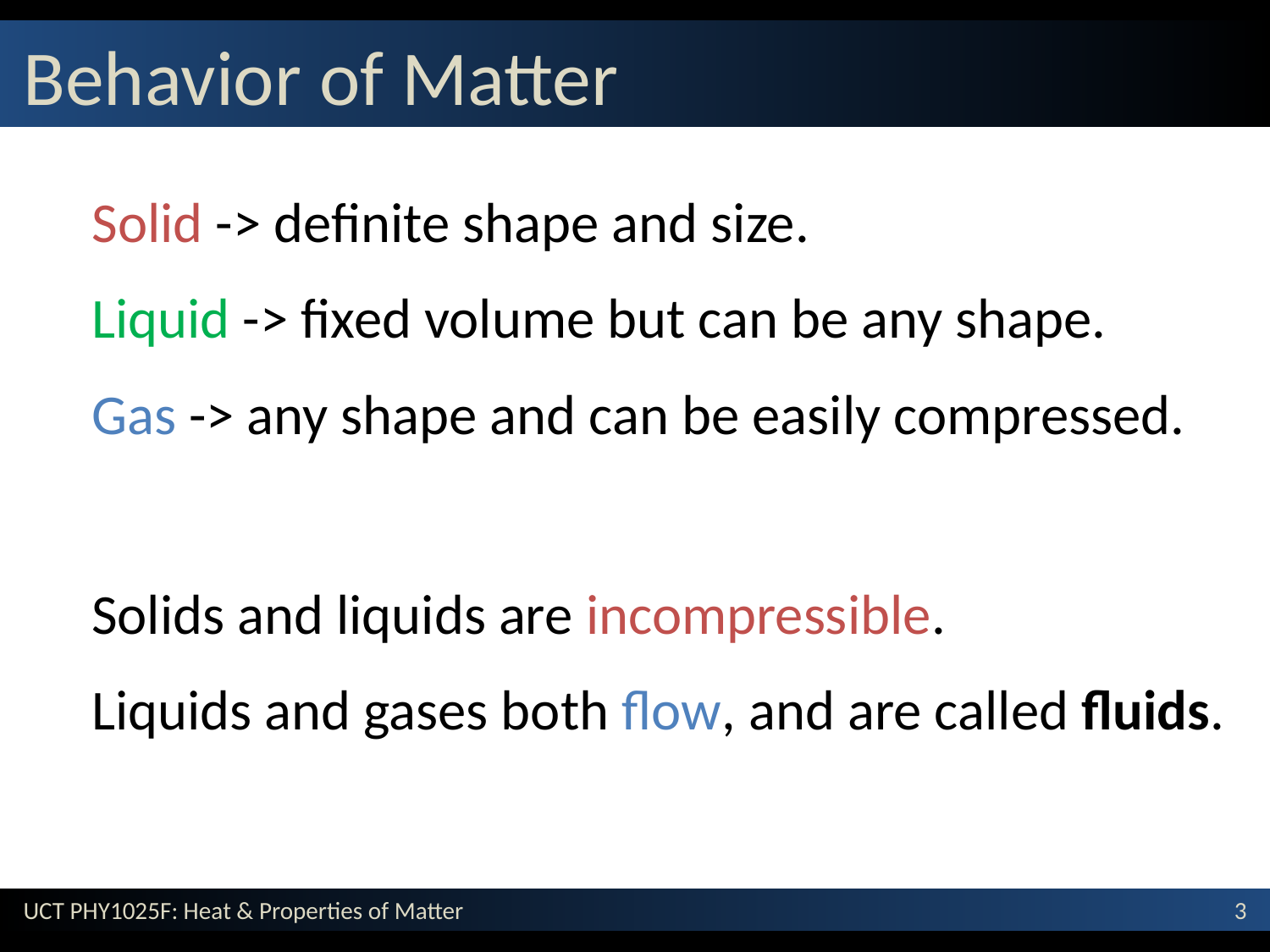

# Behavior of Matter
	Solid -> definite shape and size.
	Liquid -> fixed volume but can be any shape.
	Gas -> any shape and can be easily compressed.

	Solids and liquids are incompressible.
	Liquids and gases both flow, and are called fluids.